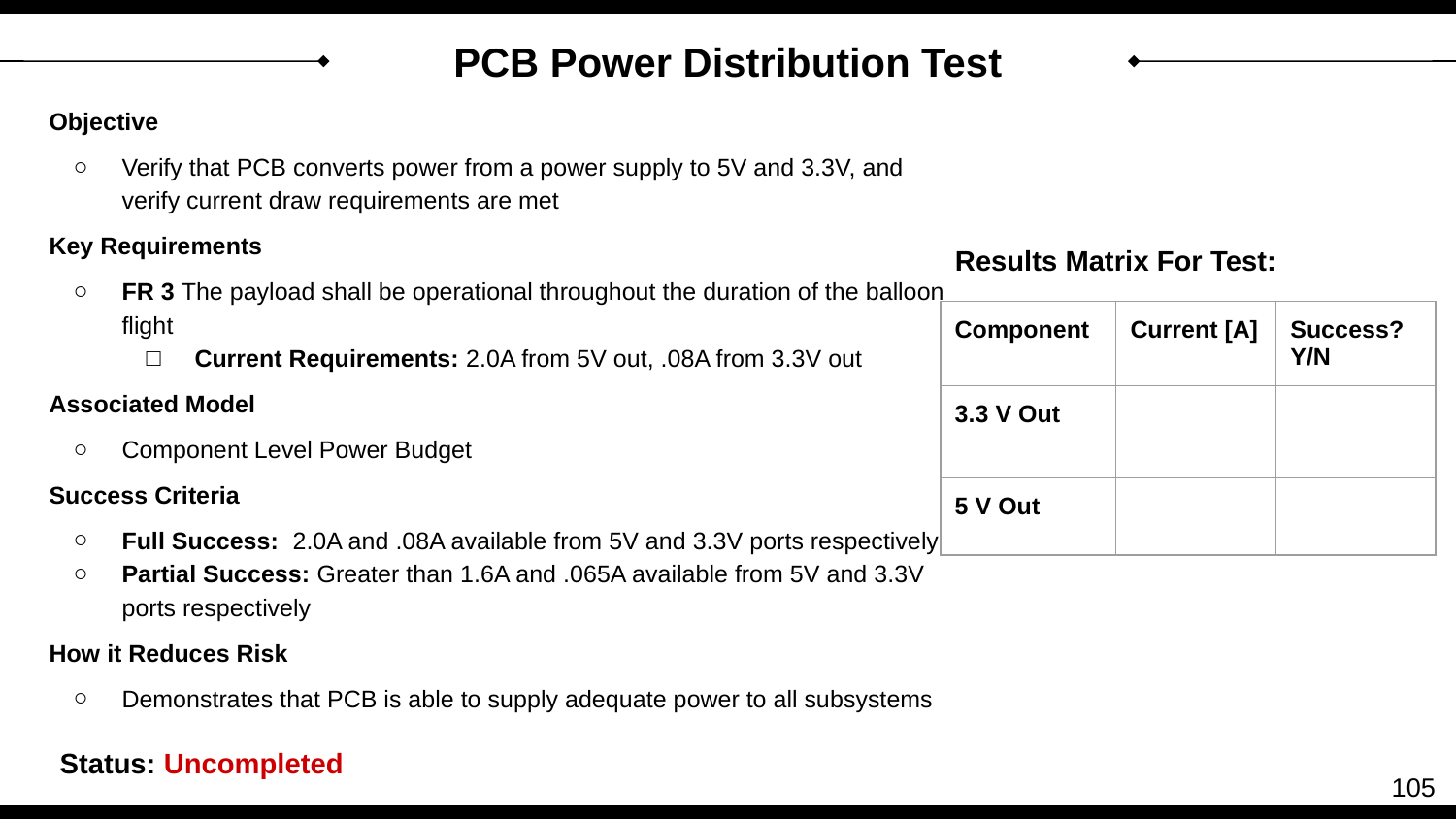

# PCB Power Distribution Test
Objective
Verify that PCB converts power from a power supply to 5V and 3.3V, and verify current draw requirements are met
Key Requirements
FR 3 The payload shall be operational throughout the duration of the balloon flight
Current Requirements: 2.0A from 5V out, .08A from 3.3V out
Associated Model
Component Level Power Budget
Success Criteria
Full Success:  2.0A and .08A available from 5V and 3.3V ports respectively
Partial Success: Greater than 1.6A and .065A available from 5V and 3.3V ports respectively
How it Reduces Risk
Demonstrates that PCB is able to supply adequate power to all subsystems
Results Matrix For Test:
| Component | Current [A] | Success? Y/N |
| --- | --- | --- |
| 3.3 V Out |  |  |
| 5 V Out |  |  |
Status: Uncompleted
105